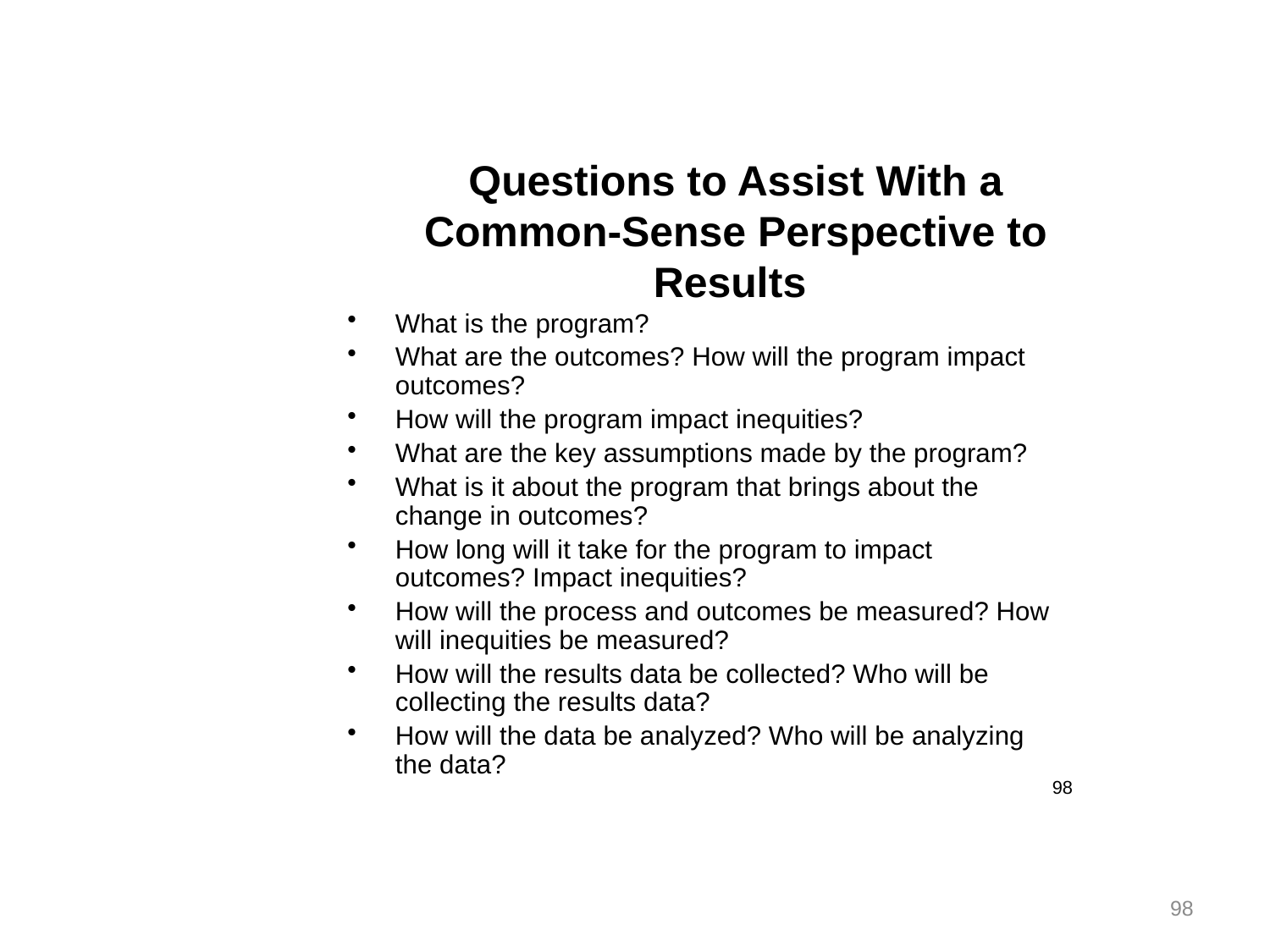

Questions to Assist With a Common-Sense Perspective to Results
What is the program?
What are the outcomes? How will the program impact outcomes?
How will the program impact inequities?
What are the key assumptions made by the program?
What is it about the program that brings about the change in outcomes?
How long will it take for the program to impact outcomes? Impact inequities?
How will the process and outcomes be measured? How will inequities be measured?
How will the results data be collected? Who will be collecting the results data?
How will the data be analyzed? Who will be analyzing the data?
98
98